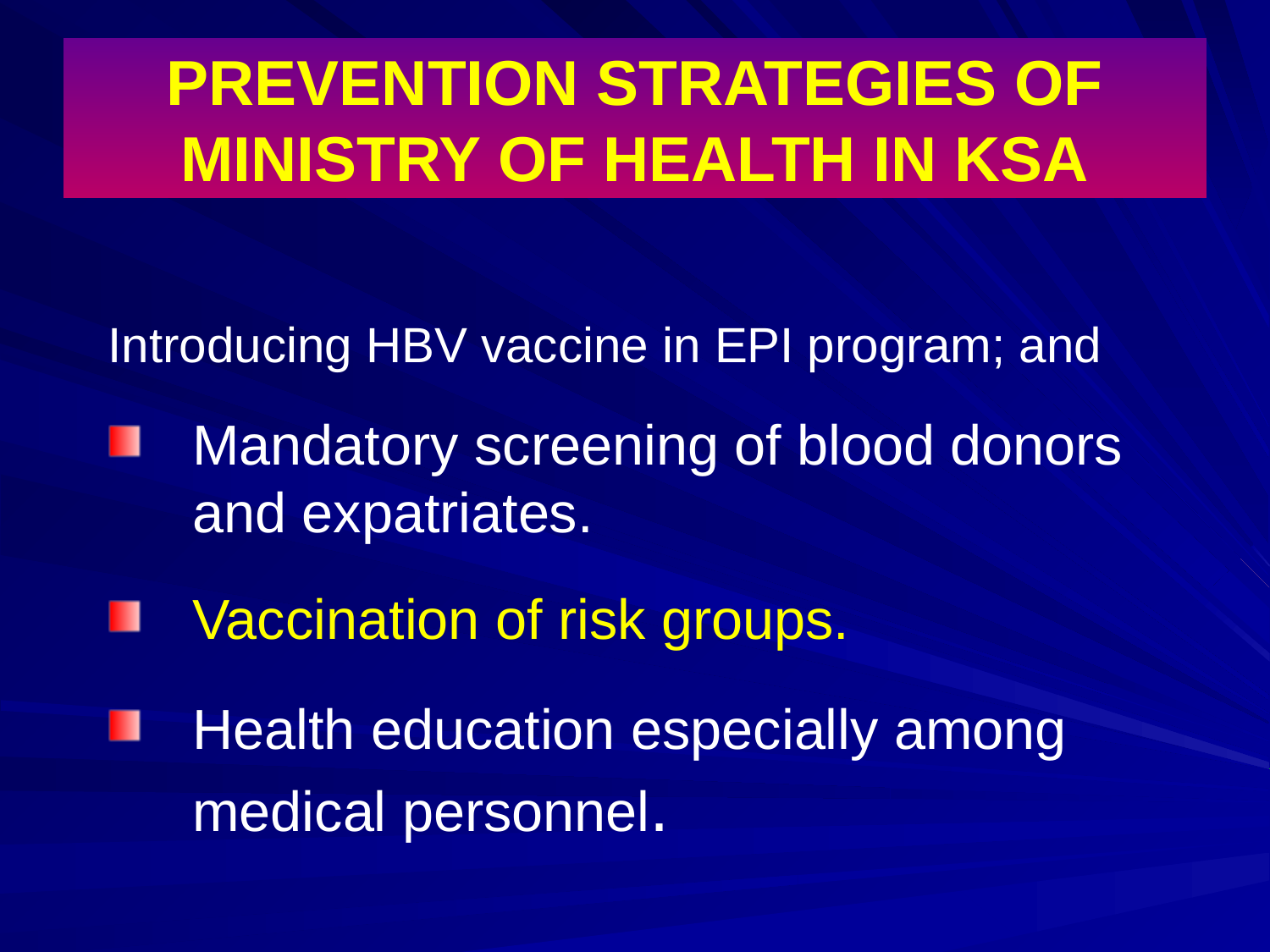

# PREVENTION STRATEGIES OF MINISTRY OF HEALTH IN KSA
Introducing HBV vaccine in EPI program; and
Mandatory screening of blood donors and expatriates.
Vaccination of risk groups.
Health education especially among medical personnel.